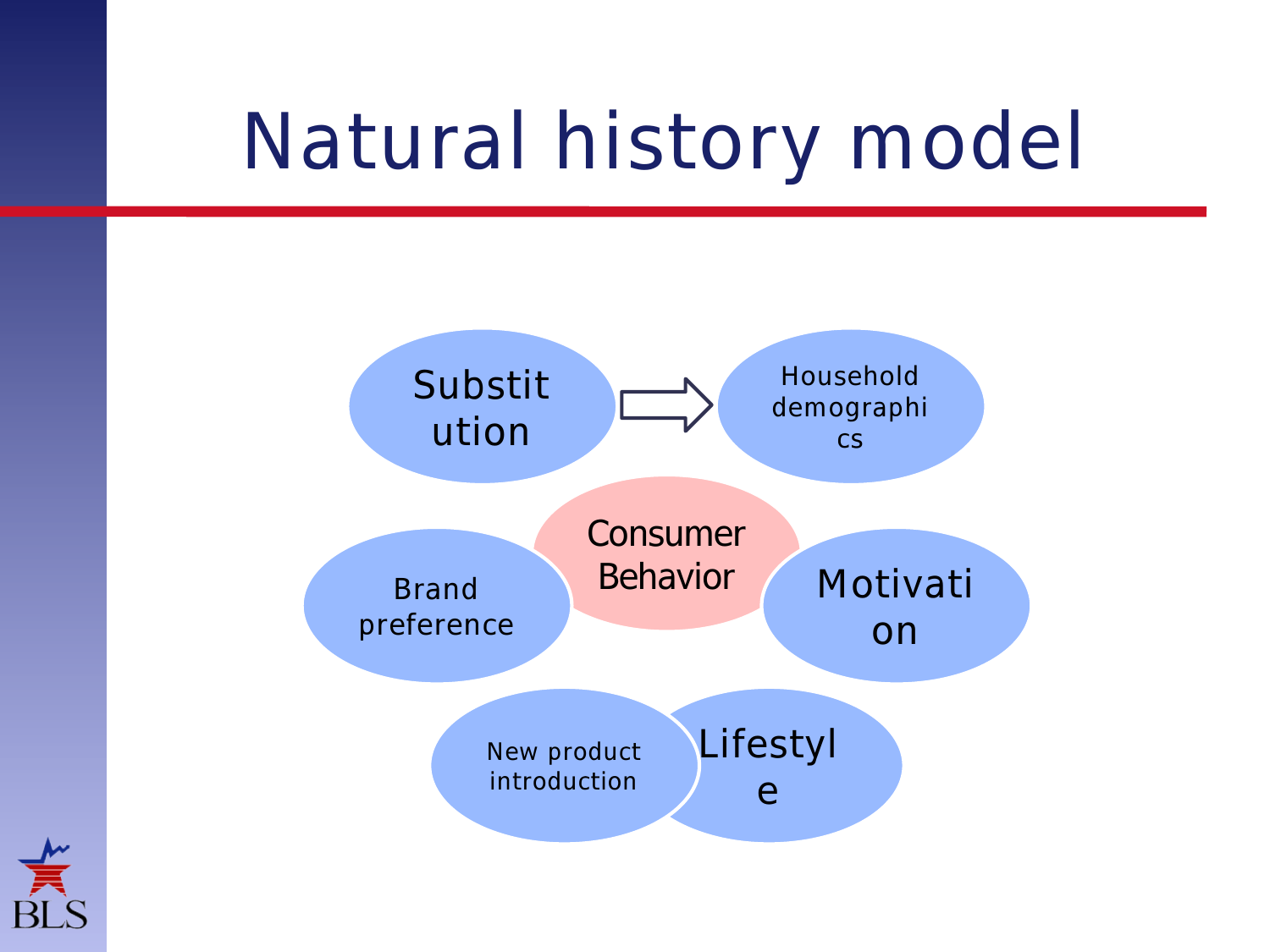

# Natural history model
Consumer Behavior
Household demographics
Motivation
Lifestyle
New product introduction
Brand preference
Substitution